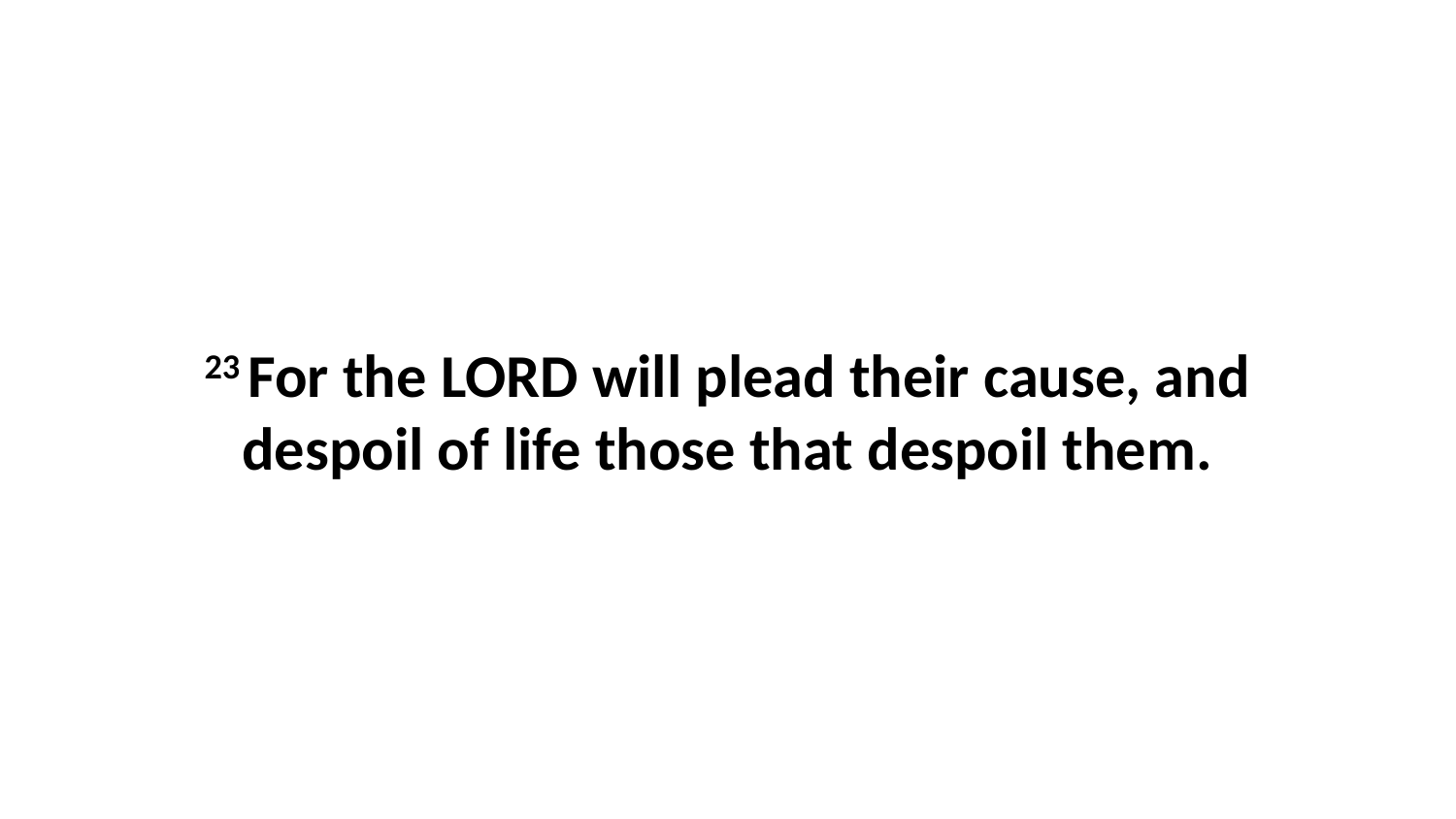

23 For the LORD will plead their cause, and despoil of life those that despoil them.